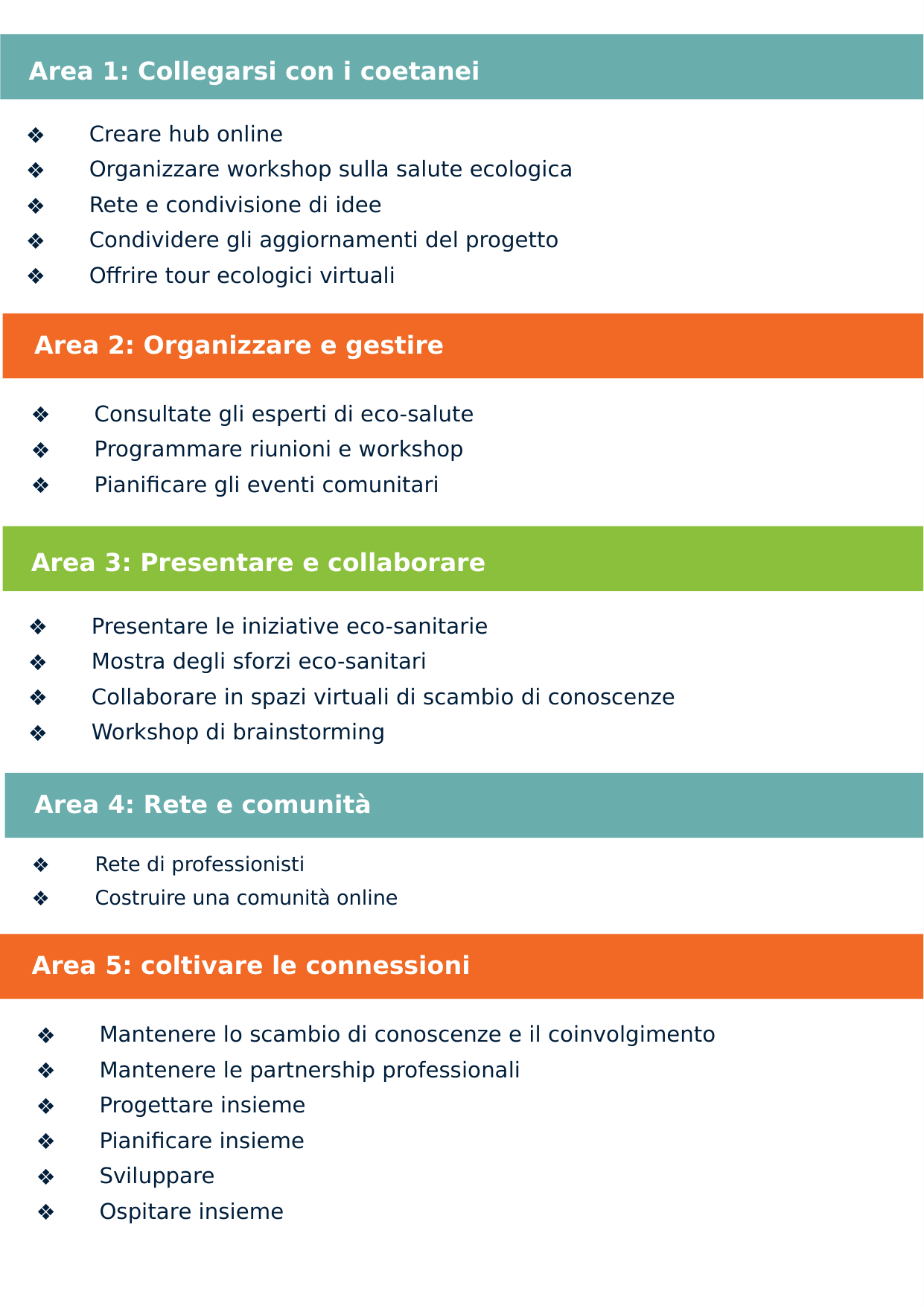

Area 1: Collegarsi con i coetanei

Creare hub online
Organizzare workshop sulla salute ecologica
Rete e condivisione di idee
Condividere gli aggiornamenti del progetto
Offrire tour ecologici virtuali

Area 2: Organizzare e gestire
Consultate gli esperti di eco-salute
Programmare riunioni e workshop
Pianificare gli eventi comunitari

6
Area 3: Presentare e collaborare

Presentare le iniziative eco-sanitarie
Mostra degli sforzi eco-sanitari
Collaborare in spazi virtuali di scambio di conoscenze
Workshop di brainstorming

Area 4: Rete e comunità
Rete di professionisti
Costruire una comunità online

Area 5: coltivare le connessioni
Mantenere lo scambio di conoscenze e il coinvolgimento
Mantenere le partnership professionali
Progettare insieme
Pianificare insieme
Sviluppare
Ospitare insieme

6
6